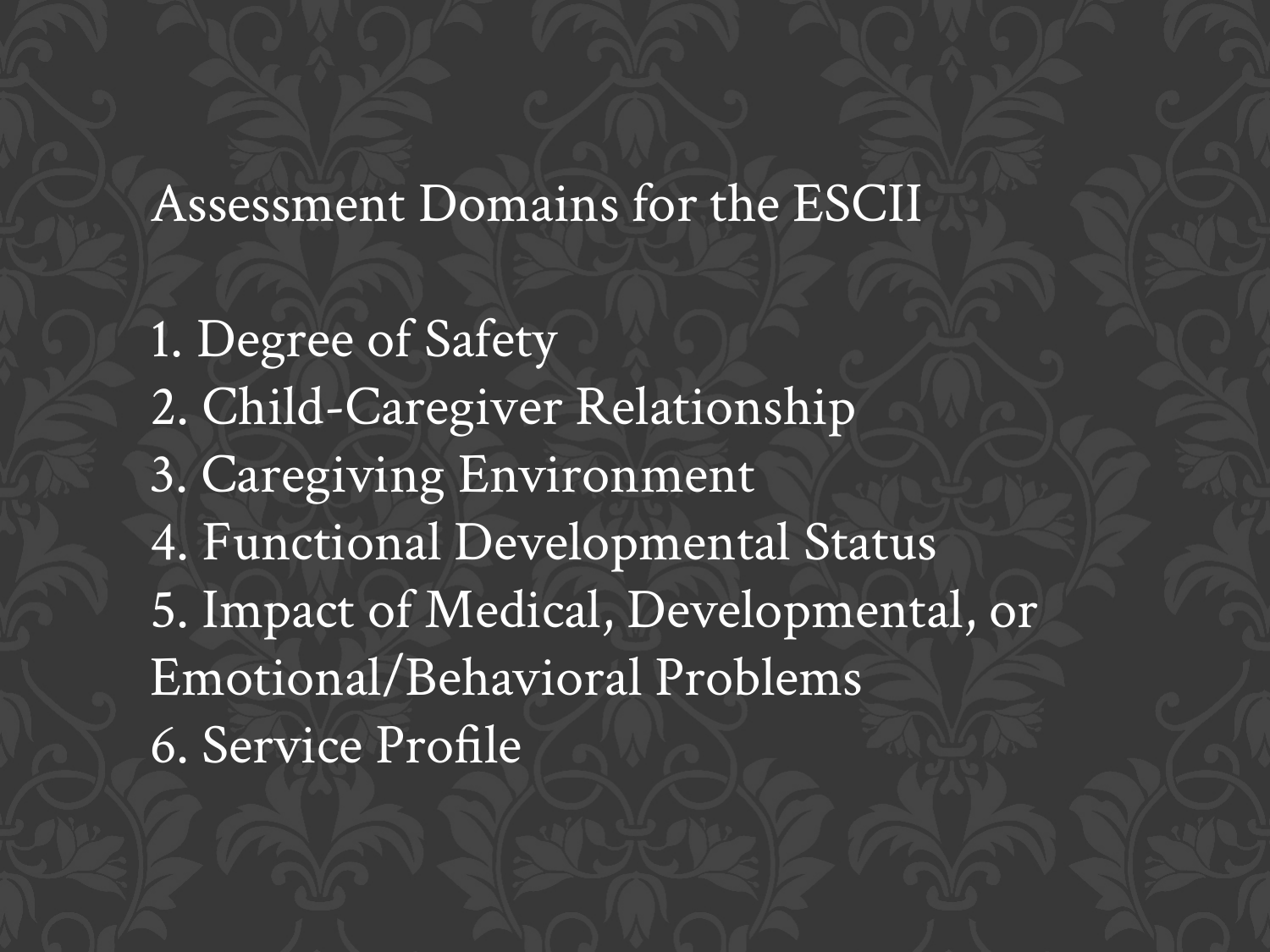

Assessment Domains for the ESCII

1. Degree of Safety
2. Child-Caregiver Relationship
3. Caregiving Environment
4. Functional Developmental Status
5. Impact of Medical, Developmental, or      Emotional/Behavioral Problems
6. Service Profile